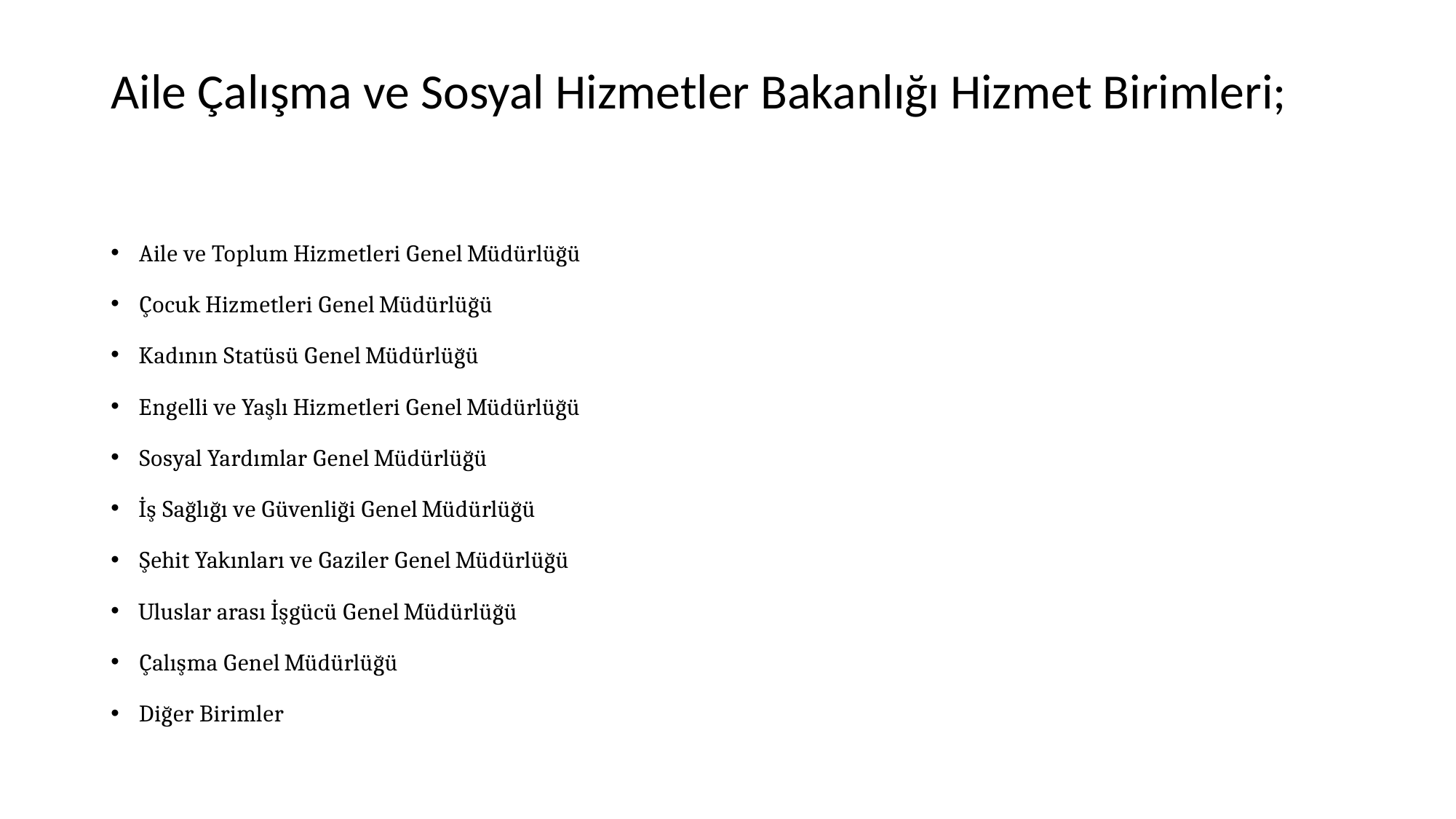

# Aile Çalışma ve Sosyal Hizmetler Bakanlığı Hizmet Birimleri;
Aile ve Toplum Hizmetleri Genel Müdürlüğü
Çocuk Hizmetleri Genel Müdürlüğü
Kadının Statüsü Genel Müdürlüğü
Engelli ve Yaşlı Hizmetleri Genel Müdürlüğü
Sosyal Yardımlar Genel Müdürlüğü
İş Sağlığı ve Güvenliği Genel Müdürlüğü
Şehit Yakınları ve Gaziler Genel Müdürlüğü
Uluslar arası İşgücü Genel Müdürlüğü
Çalışma Genel Müdürlüğü
Diğer Birimler